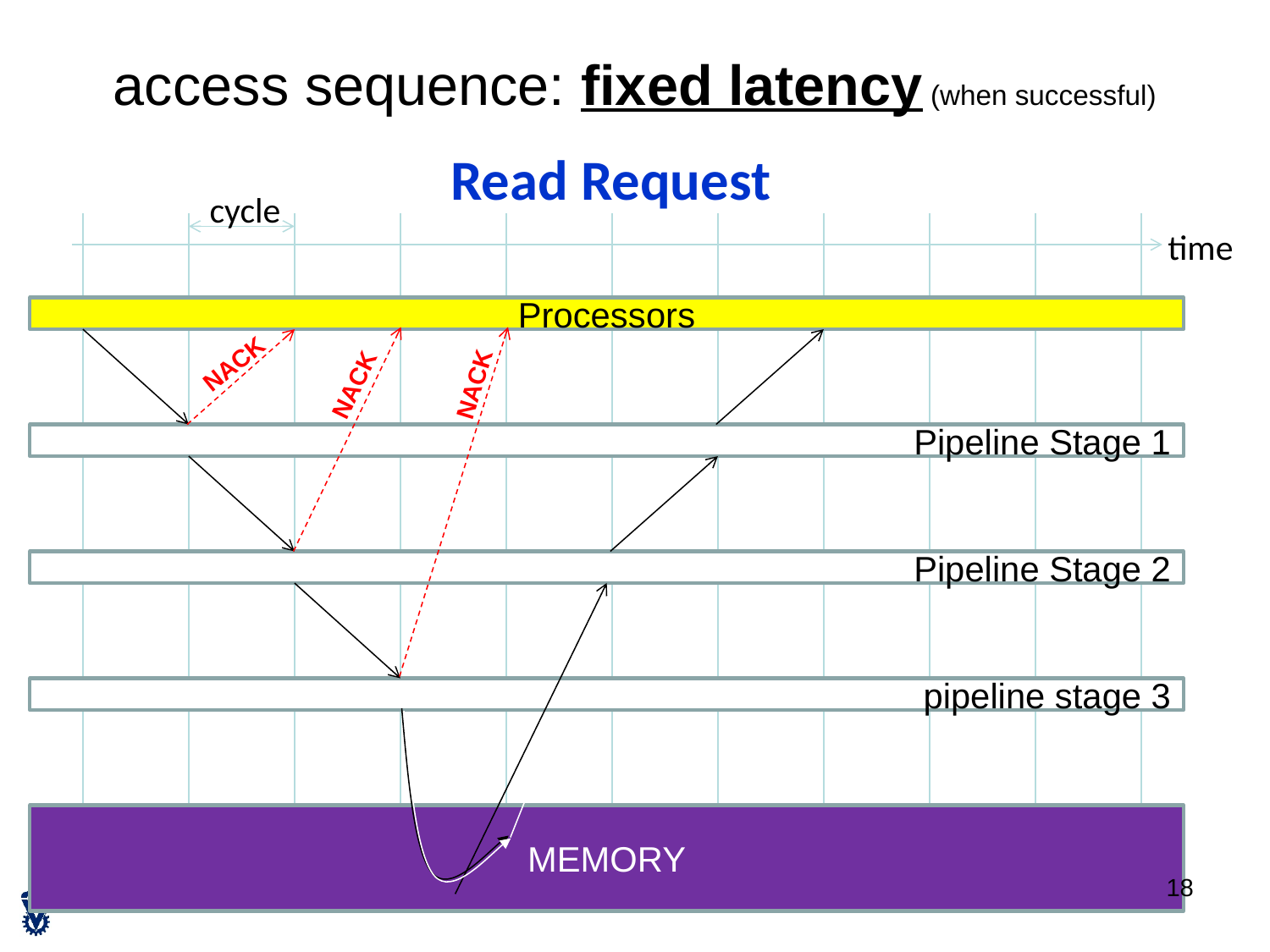

# access sequence: fixed latency (when successful)
Read Request
cycle
time
Processors
NACK
NACK
NACK
Pipeline Stage 1
Pipeline Stage 2
pipeline stage 3

MEMORY
18